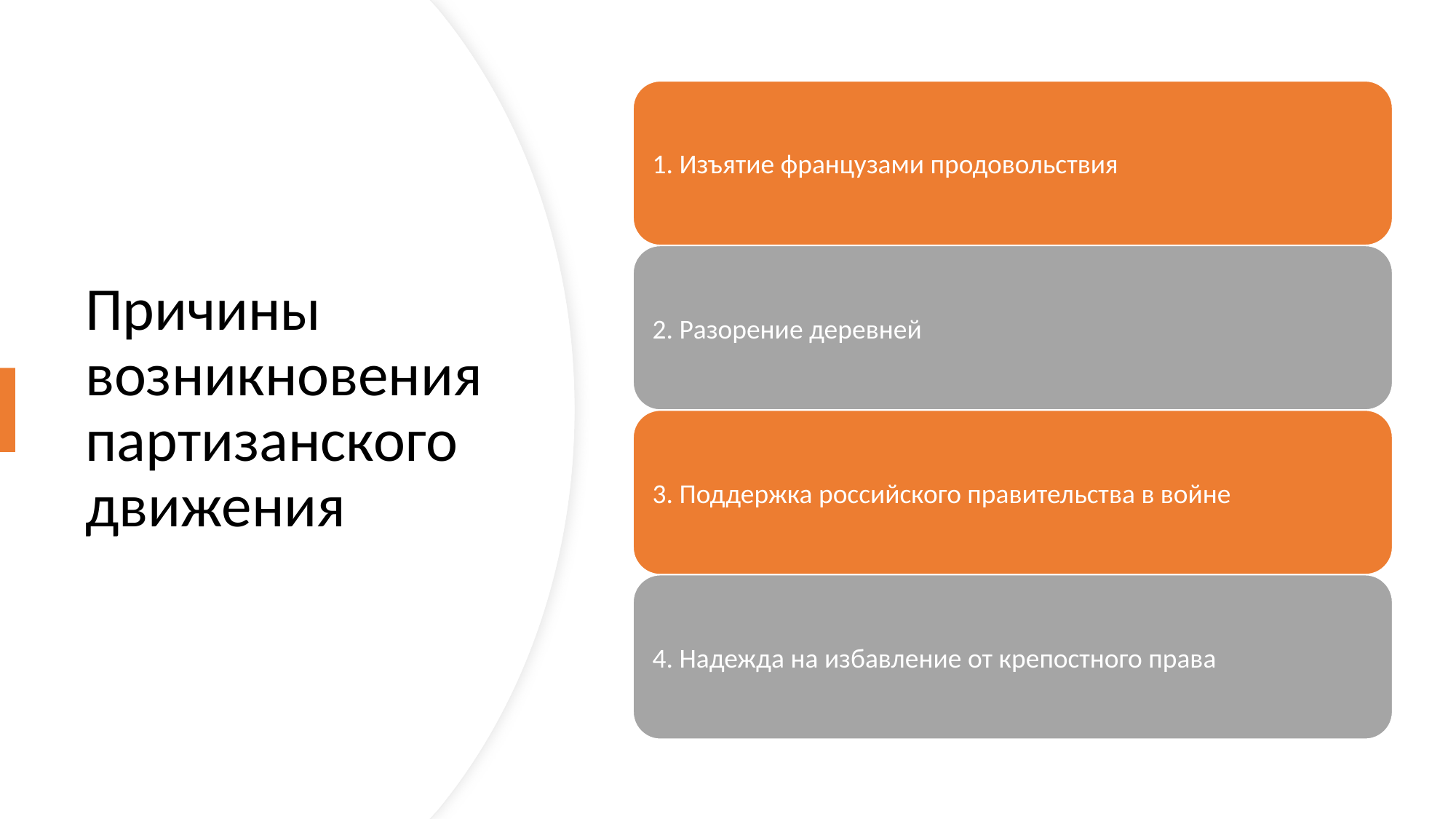

1. Изъятие французами продовольствия
2. Разорение деревней
3. Поддержка российского правительства в войне
4. Надежда на избавление от крепостного права
# Причины возникновения партизанского движения